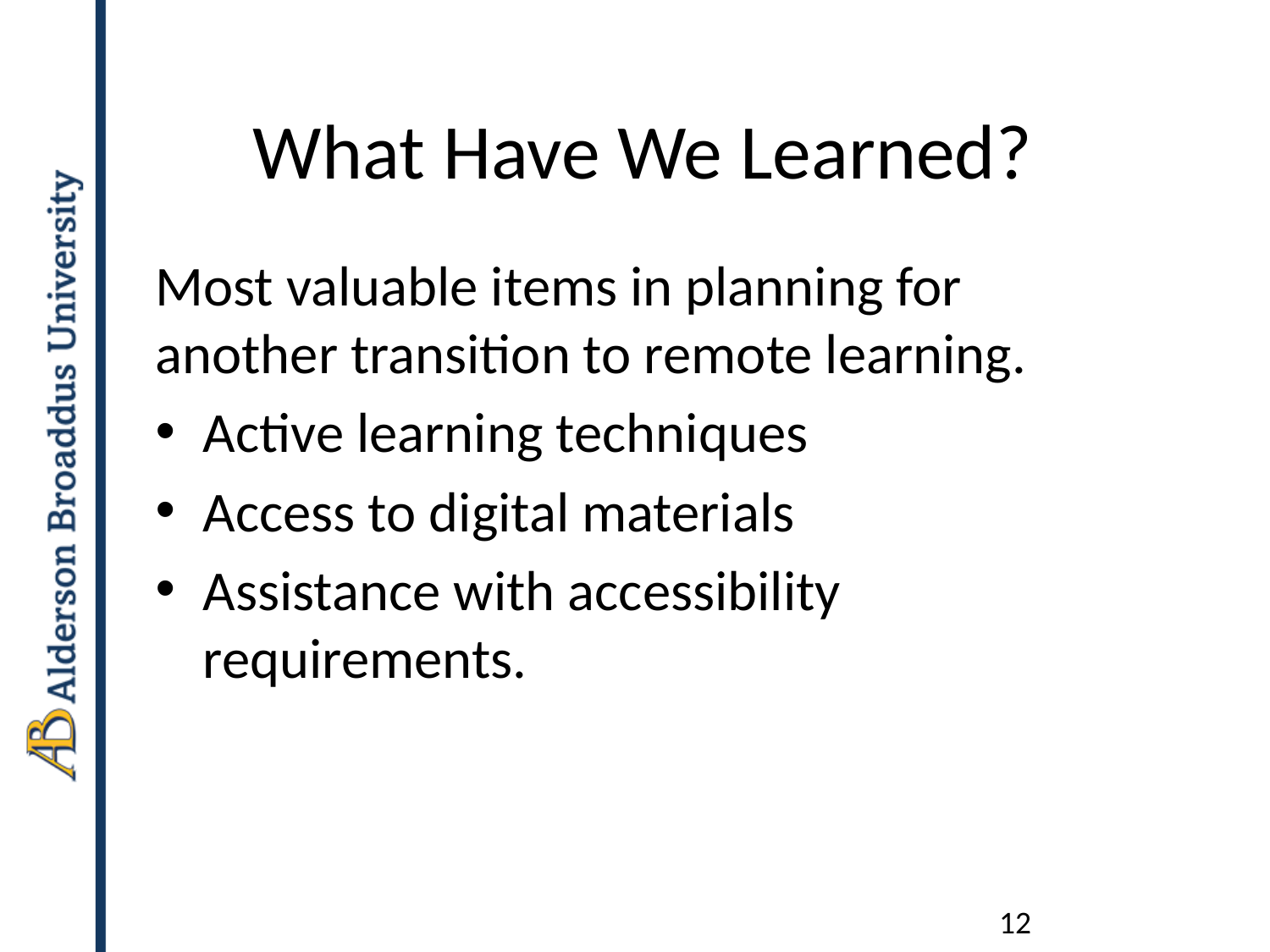

# What Have We Learned?
Most valuable items in planning for another transition to remote learning.
Active learning techniques
Access to digital materials
Assistance with accessibility requirements.
12